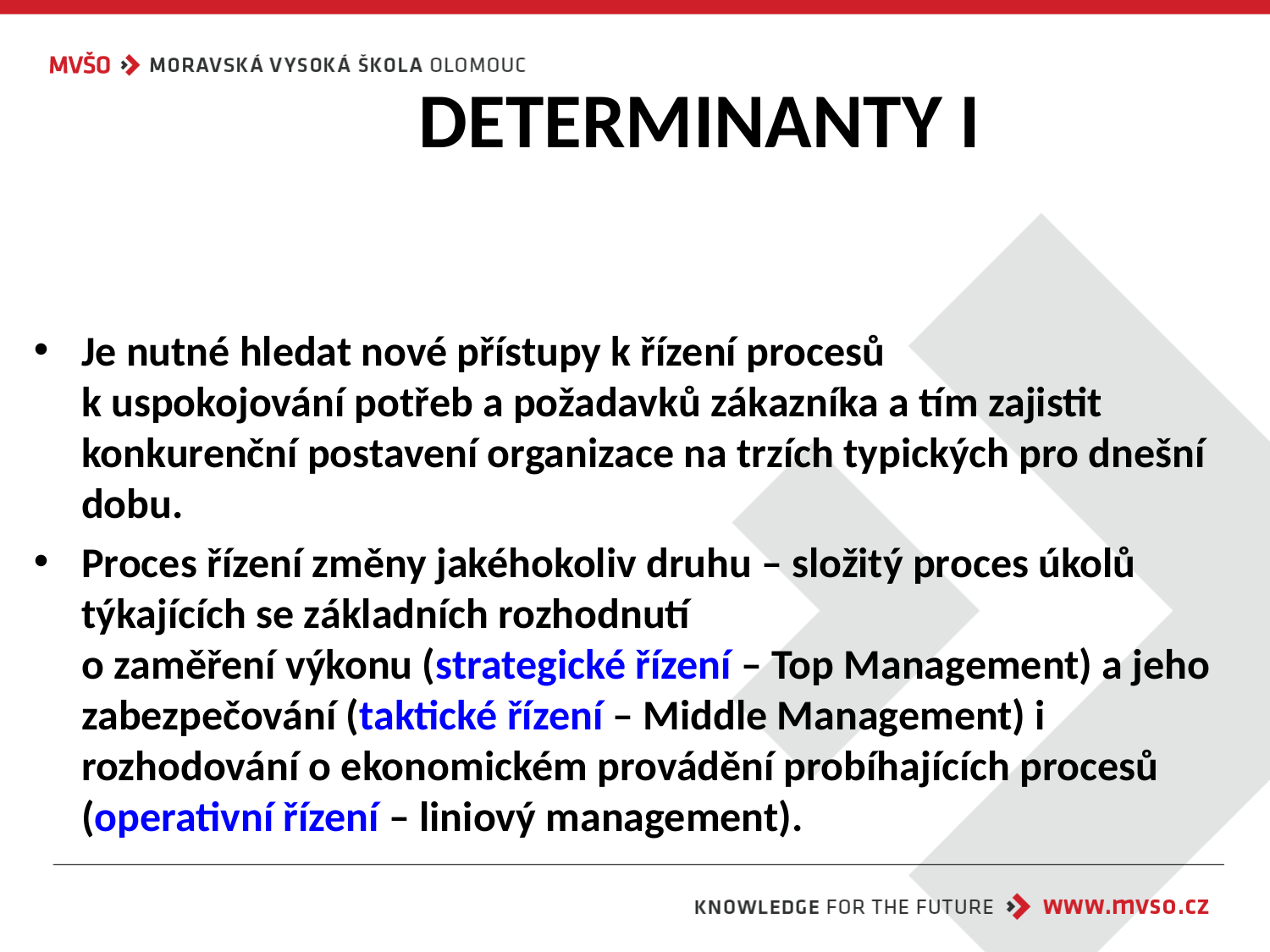

# DETERMINANTY I
Je nutné hledat nové přístupy k řízení procesů
k uspokojování potřeb a požadavků zákazníka a tím zajistit konkurenční postavení organizace na trzích typických pro dnešní dobu.
Proces řízení změny jakéhokoliv druhu – složitý proces úkolů týkajících se základních rozhodnutí
o zaměření výkonu (strategické řízení – Top Management) a jeho zabezpečování (taktické řízení – Middle Management) i rozhodování o ekonomickém provádění probíhajících procesů (operativní řízení – liniový management).